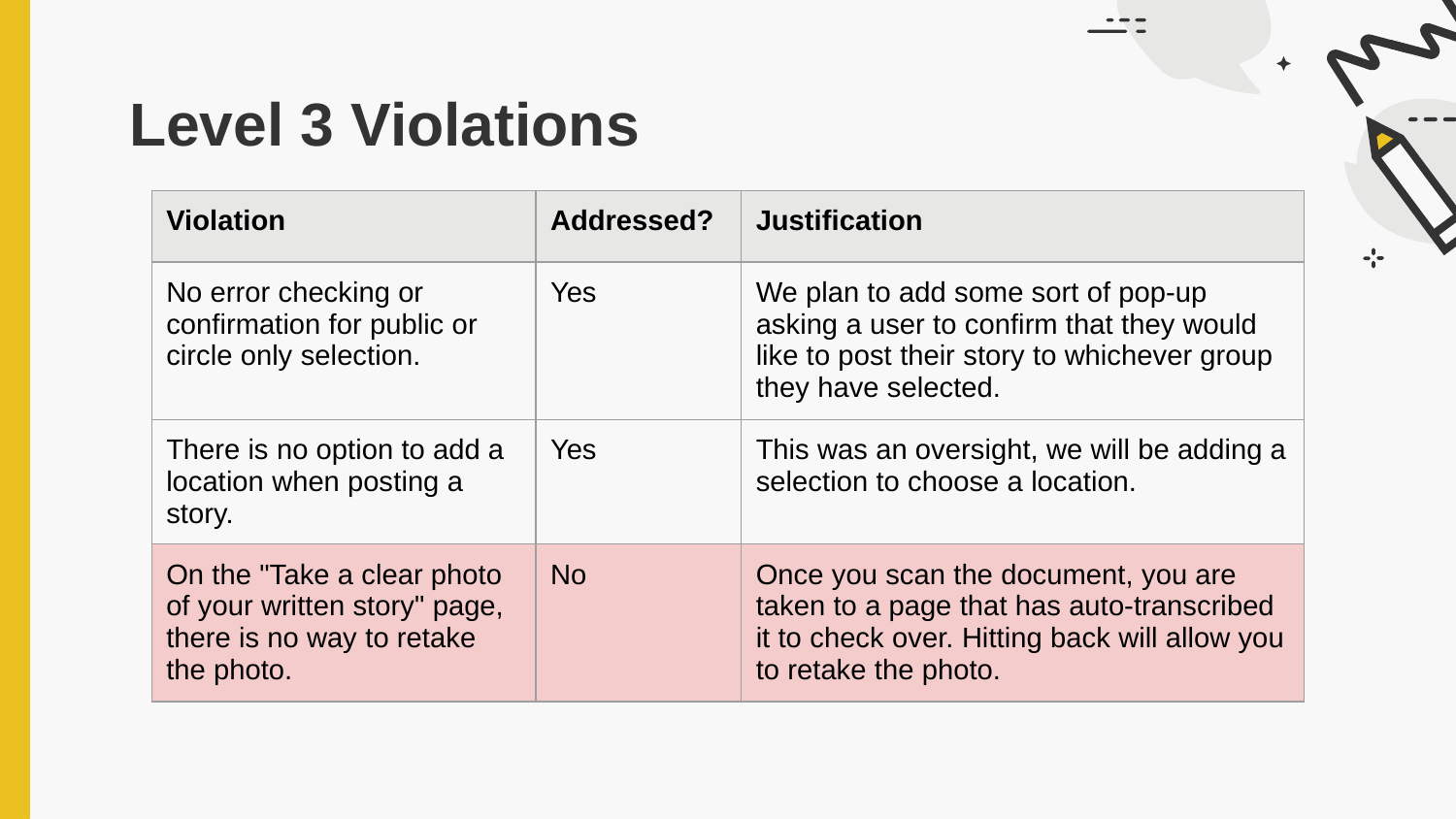

# Level 3 Violations
| Violation | Addressed? | Justification |
| --- | --- | --- |
| No error checking or confirmation for public or circle only selection. | Yes | We plan to add some sort of pop-up asking a user to confirm that they would like to post their story to whichever group they have selected. |
| There is no option to add a location when posting a story. | Yes | This was an oversight, we will be adding a selection to choose a location. |
| On the "Take a clear photo of your written story" page, there is no way to retake the photo. | No | Once you scan the document, you are taken to a page that has auto-transcribed it to check over. Hitting back will allow you to retake the photo. |